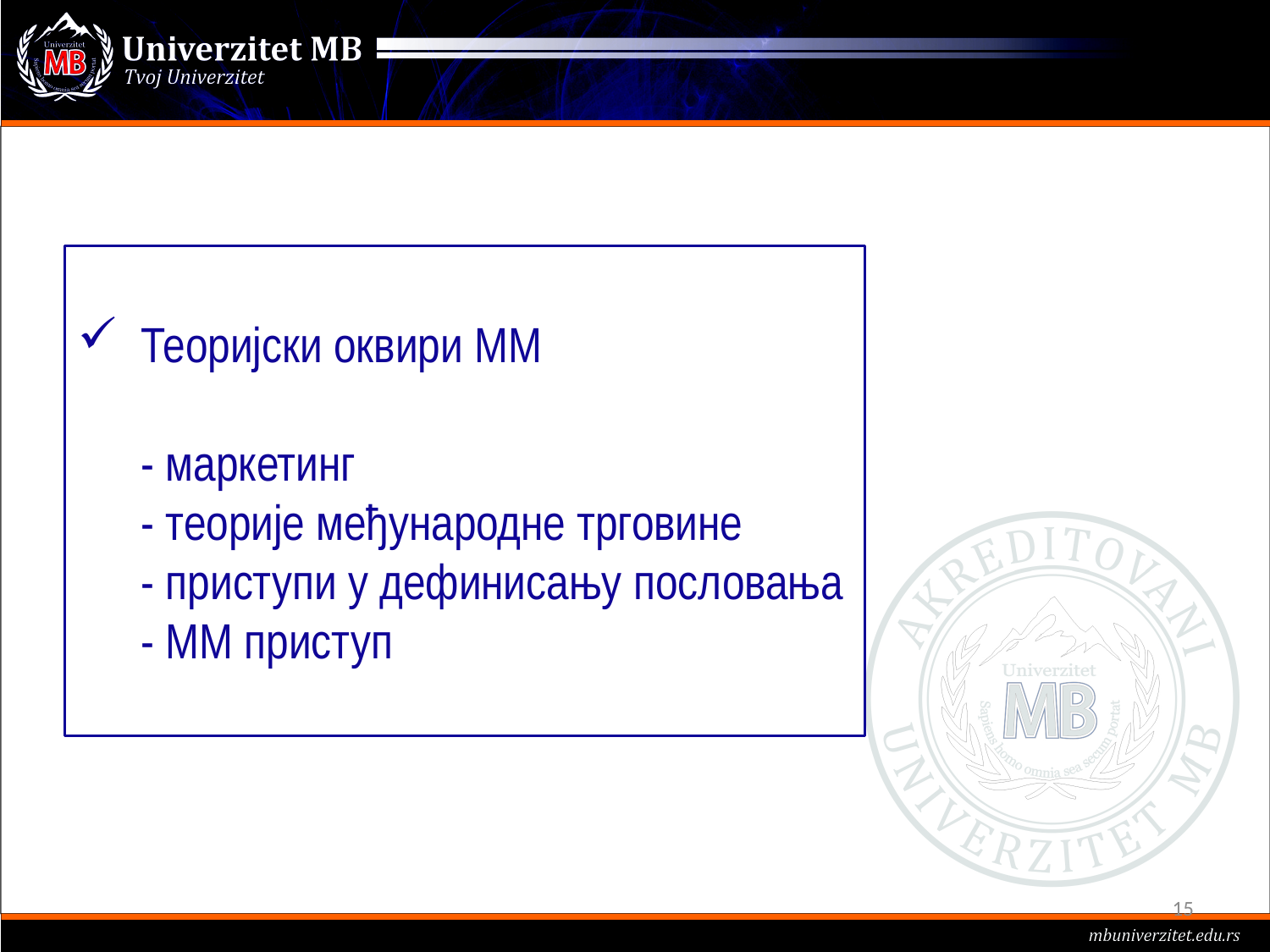

# Теоријски оквири ММ - маркетинг - теорије међународне трговине - приступи у дефинисању пословања - ММ приступ
15